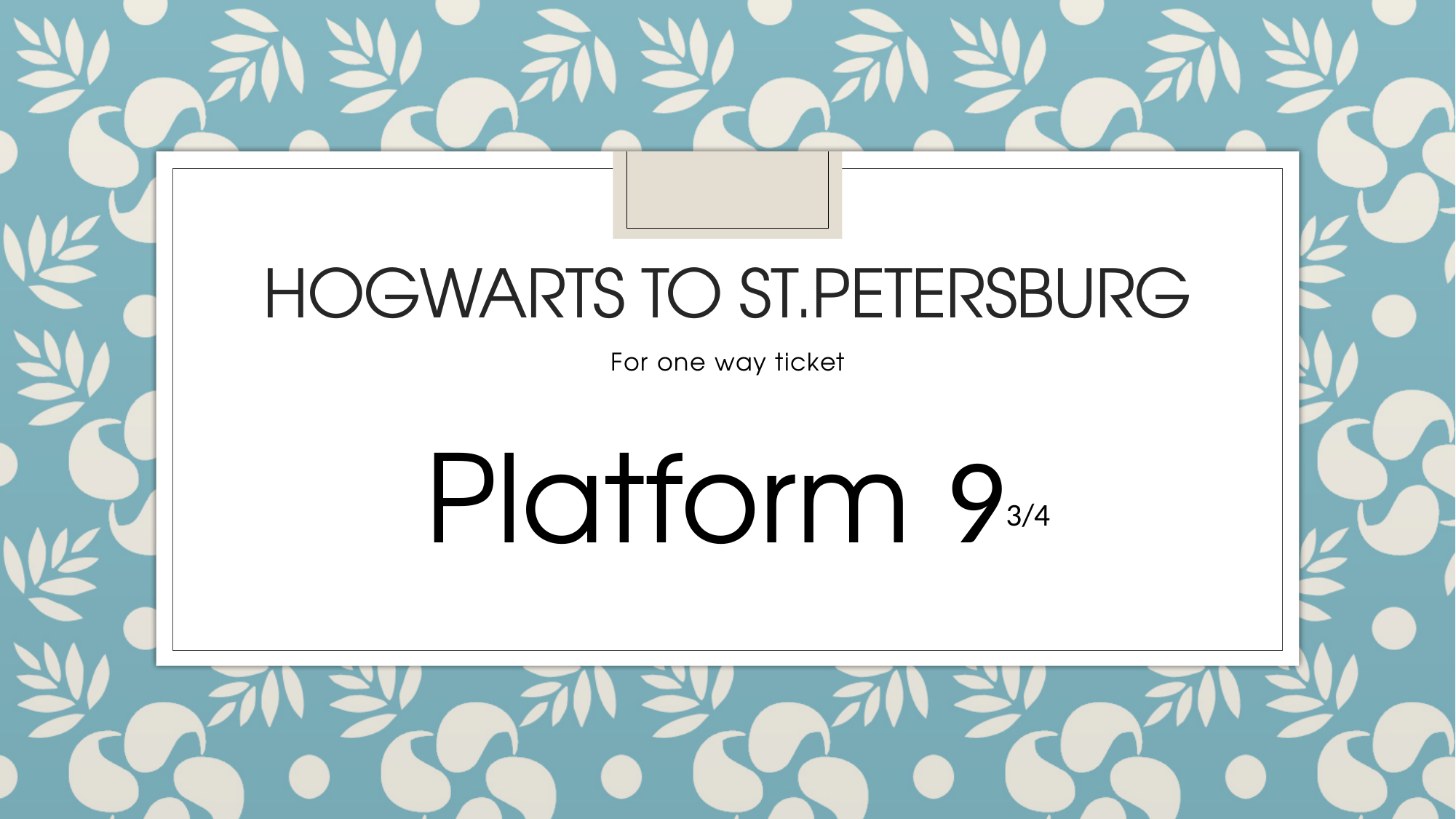

# Hogwarts to st.petersburg
For one way ticket
Platform 93/4